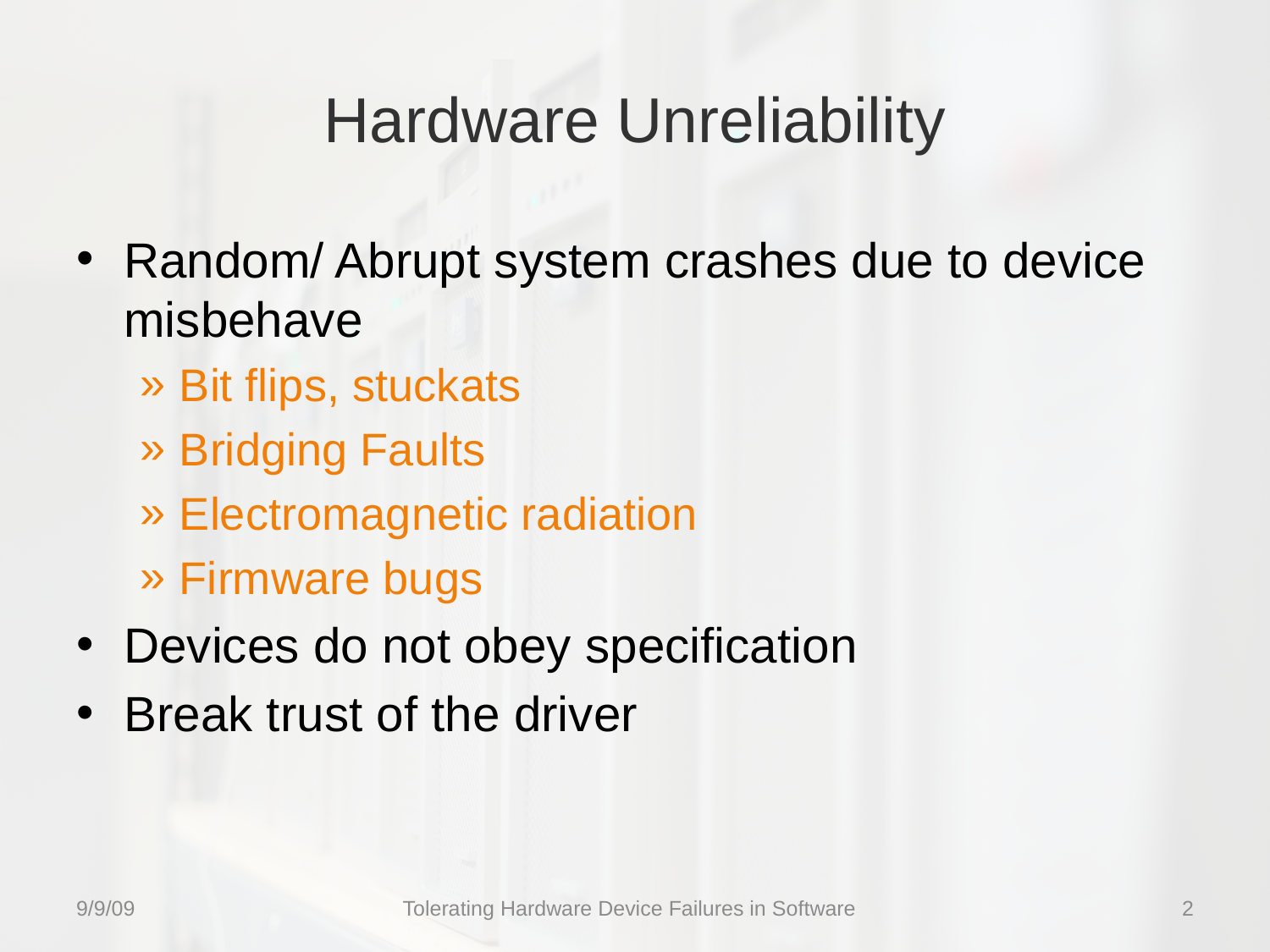

# Hardware Unreliability
Random/ Abrupt system crashes due to device misbehave
Bit flips, stuckats
Bridging Faults
Electromagnetic radiation
Firmware bugs
Devices do not obey specification
Break trust of the driver
9/9/09
Tolerating Hardware Device Failures in Software
2